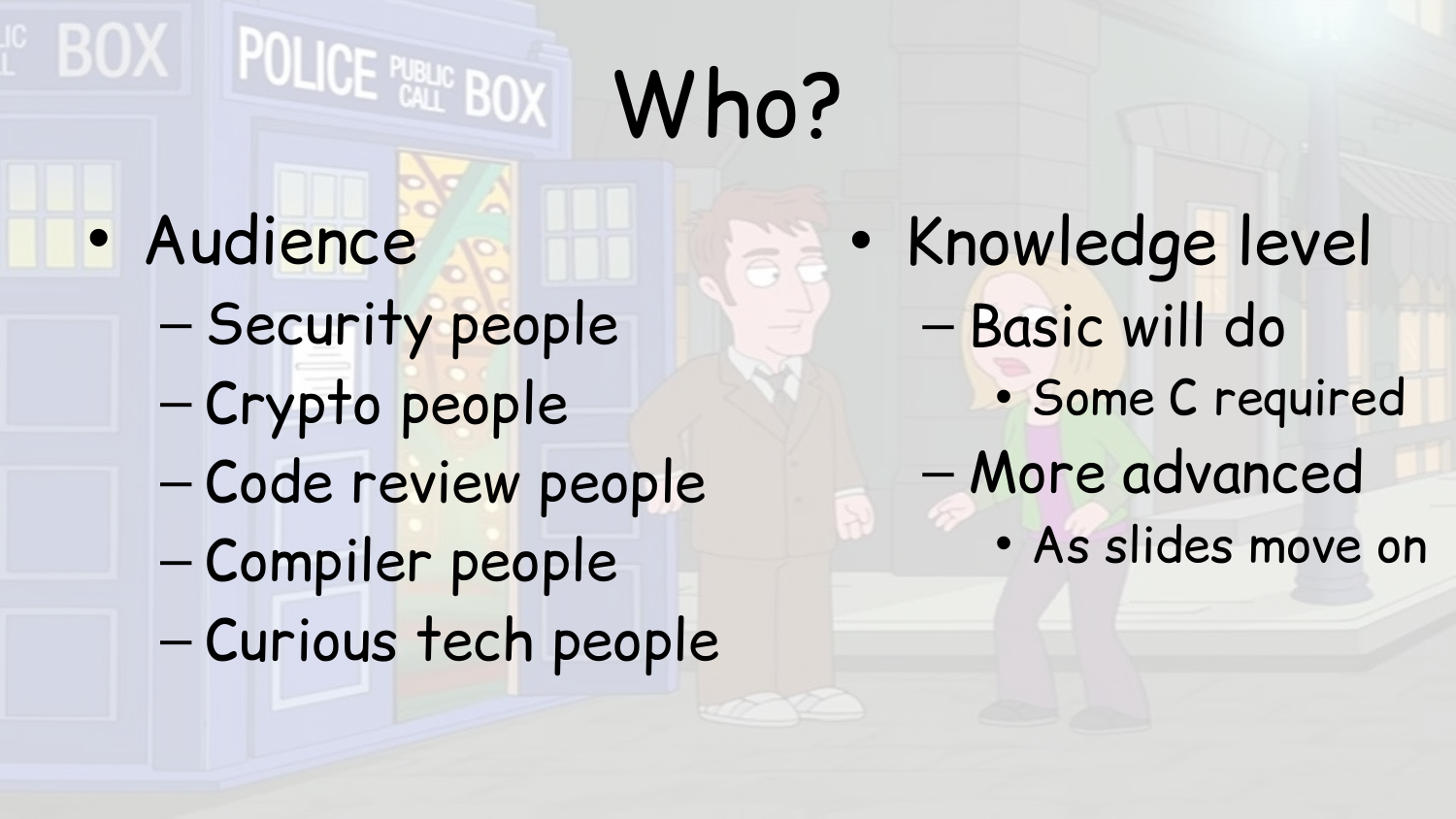

# Who?
Audience
Security people
Crypto people
Code review people
Compiler people
Curious tech people

Knowledge level
Basic will do
Some C required
More advanced
As slides move on